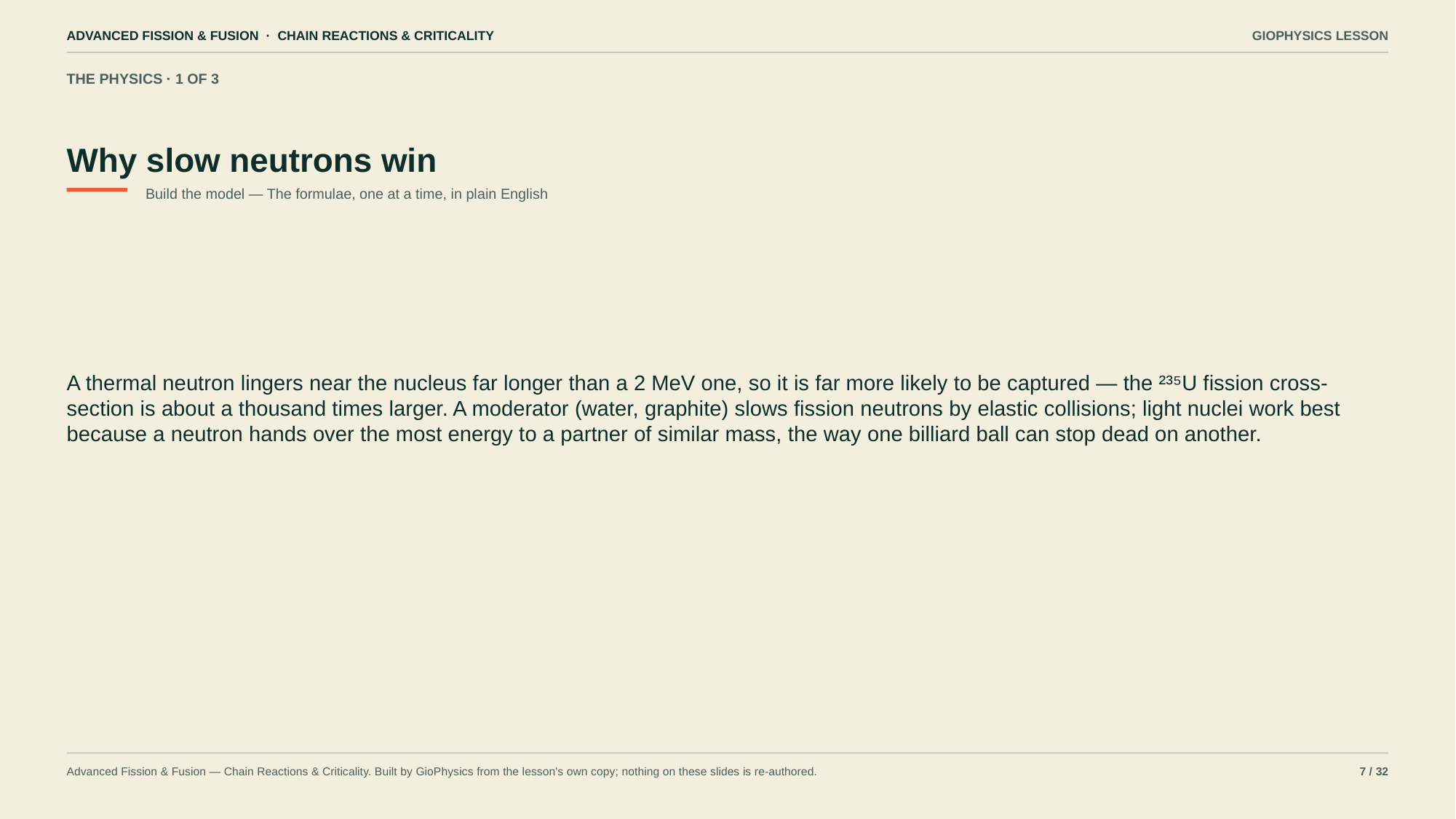

ADVANCED FISSION & FUSION  ·  CHAIN REACTIONS & CRITICALITY
GIOPHYSICS LESSON

THE PHYSICS · 1 OF 3
Why slow neutrons win
Build the model — The formulae, one at a time, in plain English

A thermal neutron lingers near the nucleus far longer than a 2 MeV one, so it is far more likely to be captured — the ²³⁵U fission cross-section is about a thousand times larger. A moderator (water, graphite) slows fission neutrons by elastic collisions; light nuclei work best because a neutron hands over the most energy to a partner of similar mass, the way one billiard ball can stop dead on another.

Advanced Fission & Fusion — Chain Reactions & Criticality. Built by GioPhysics from the lesson's own copy; nothing on these slides is re-authored.
7 / 32